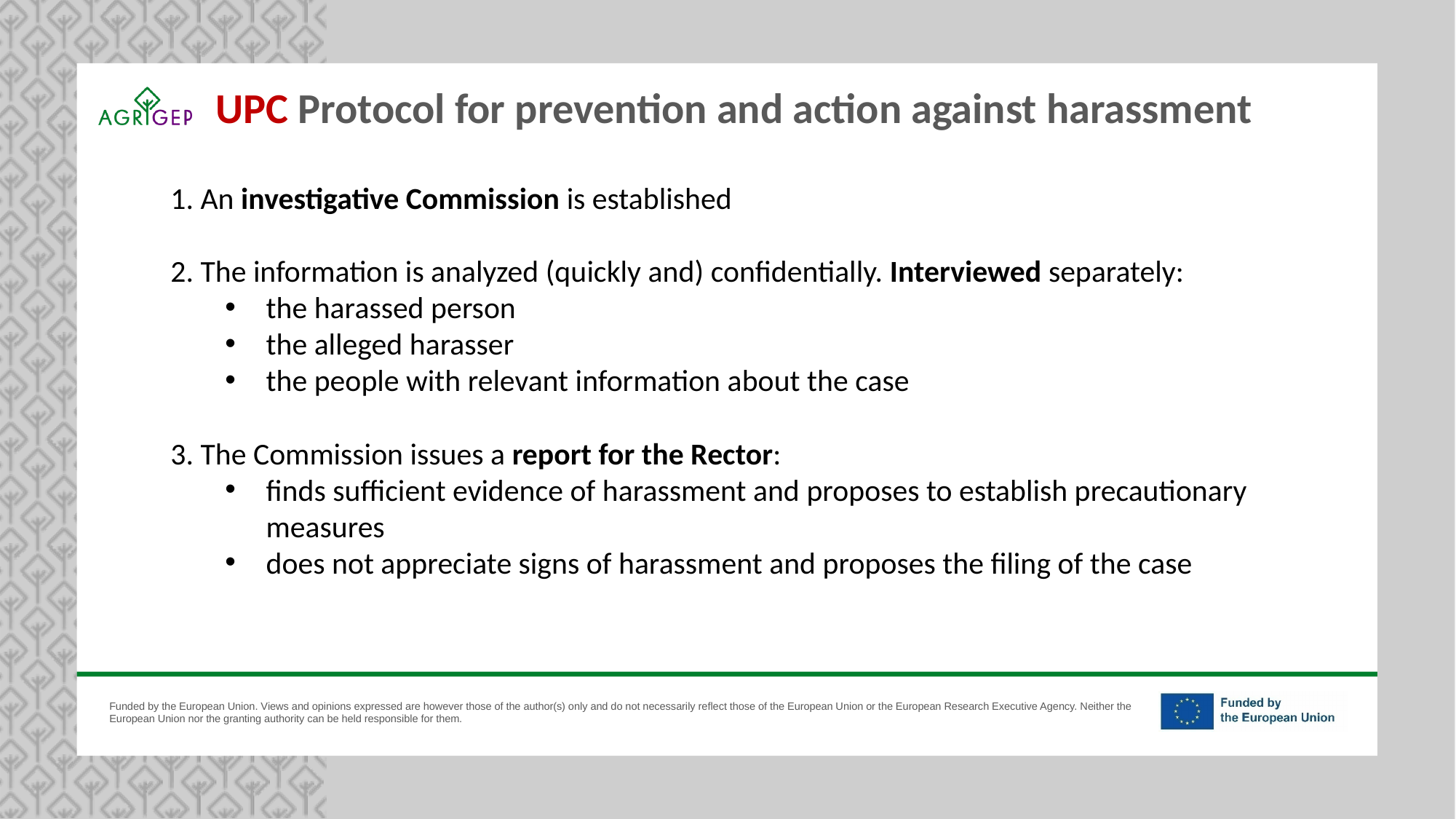

UPC Protocol for prevention and action against harassment
1. An investigative Commission is established

2. The information is analyzed (quickly and) confidentially. Interviewed separately:
the harassed person
the alleged harasser
the people with relevant information about the case

3. The Commission issues a report for the Rector:
finds sufficient evidence of harassment and proposes to establish precautionary measures
does not appreciate signs of harassment and proposes the filing of the case